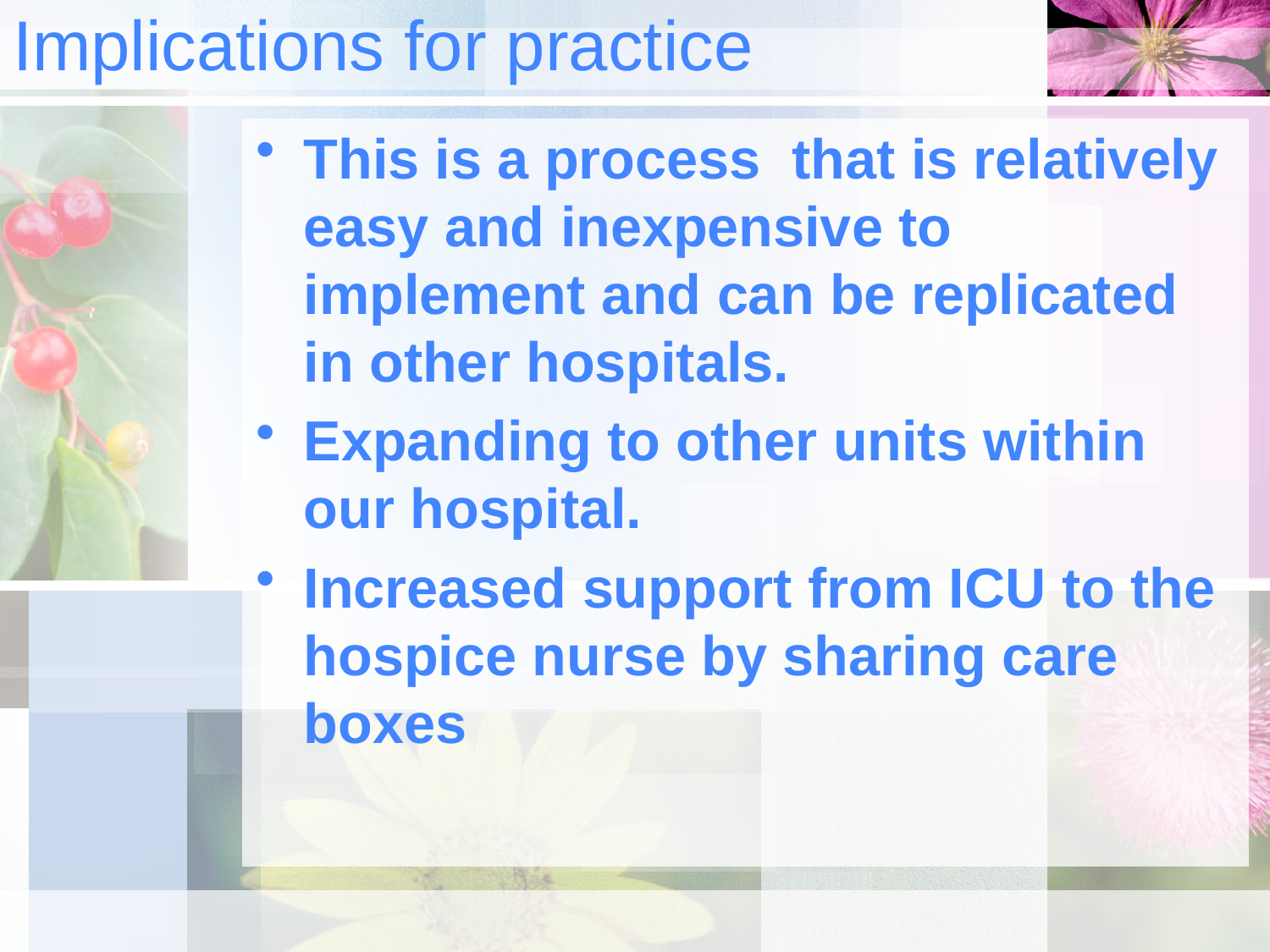

# Implications for practice
This is a process  that is relatively easy and inexpensive to implement and can be replicated in other hospitals.
Expanding to other units within our hospital.
Increased support from ICU to the hospice nurse by sharing care boxes